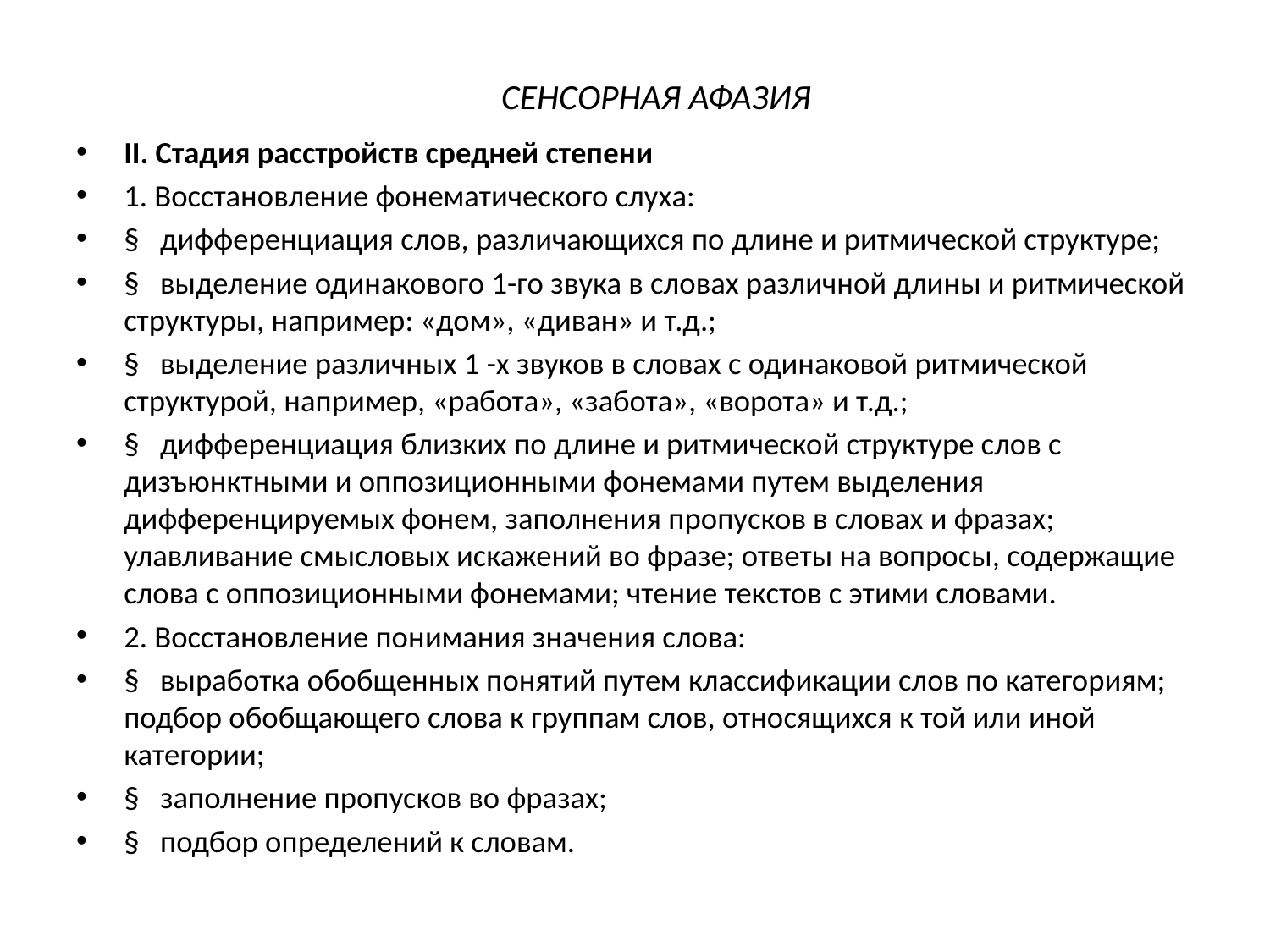

СЕНСОРНАЯ АФАЗИЯ
#
II. Стадия расстройств средней степени
1. Восстановление фонематического слуха:
§   дифференциация слов, различающихся по длине и ритмической структуре;
§   выделение одинакового 1-го звука в словах различной длины и ритмической структуры, например: «дом», «диван» и т.д.;
§   выделение различных 1 -х звуков в словах с одинаковой ритмической структурой, например, «работа», «забота», «ворота» и т.д.;
§   дифференциация близких по длине и ритмической структуре слов с дизъюнктными и оппозиционными фонемами путем выделения дифференцируемых фонем, заполнения пропусков в словах и фразах; улавливание смысловых искажений во фразе; ответы на вопросы, содержащие слова с оппозиционными фонемами; чтение текстов с этими словами.
2. Восстановление понимания значения слова:
§   выработка обобщенных понятий путем классификации слов по категориям; подбор обобщающего слова к группам слов, относящихся к той или иной категории;
§   заполнение пропусков во фразах;
§   подбор определений к словам.